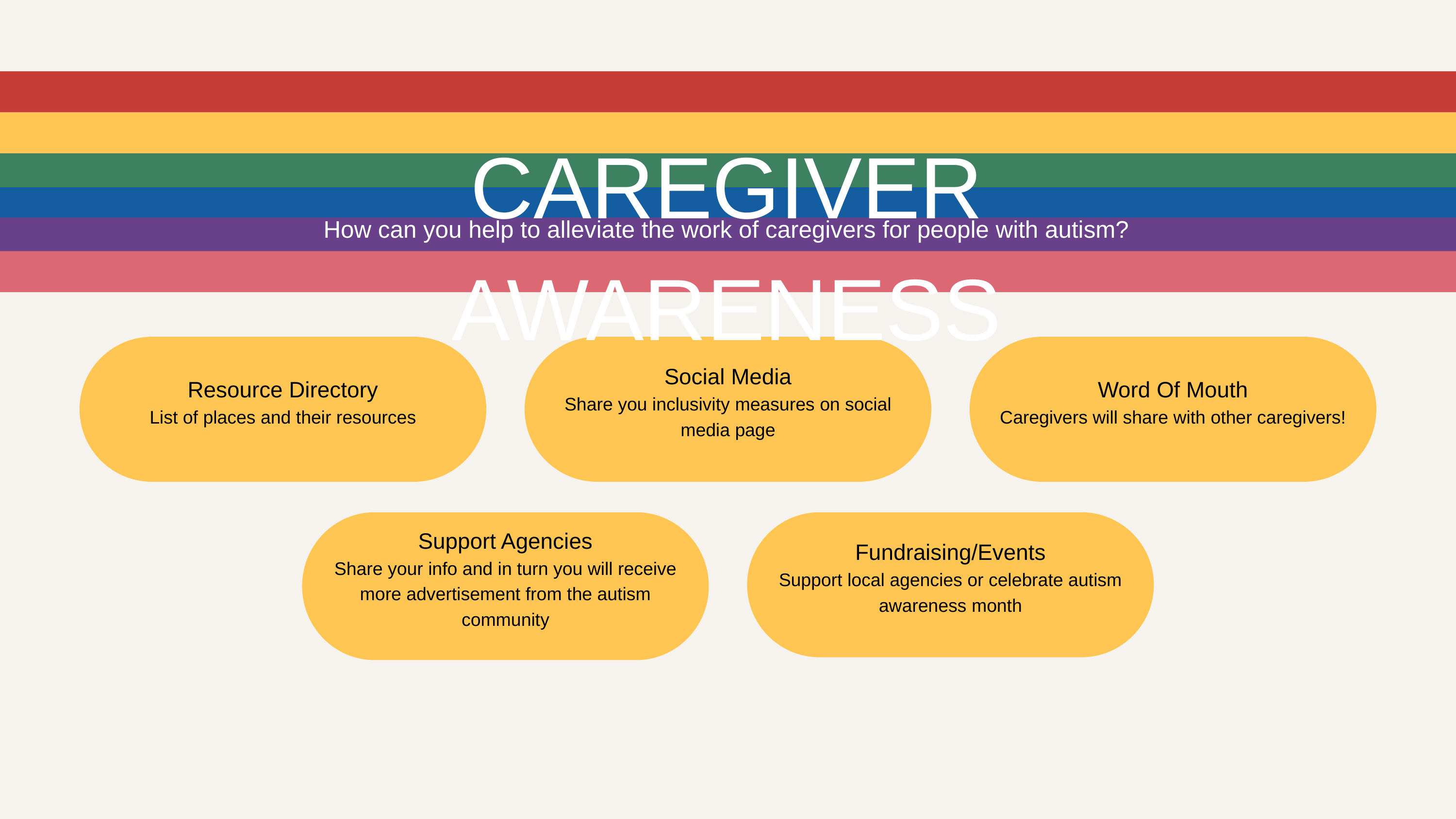

CAREGIVER AWARENESS

How can you help to alleviate the work of caregivers for people with autism?

Resource Directory
List of places and their resources

Social Media
Share you inclusivity measures on social media page

Word Of Mouth
Caregivers will share with other caregivers!

Support Agencies
Share your info and in turn you will receive more advertisement from the autism community

Fundraising/Events
Support local agencies or celebrate autism awareness month